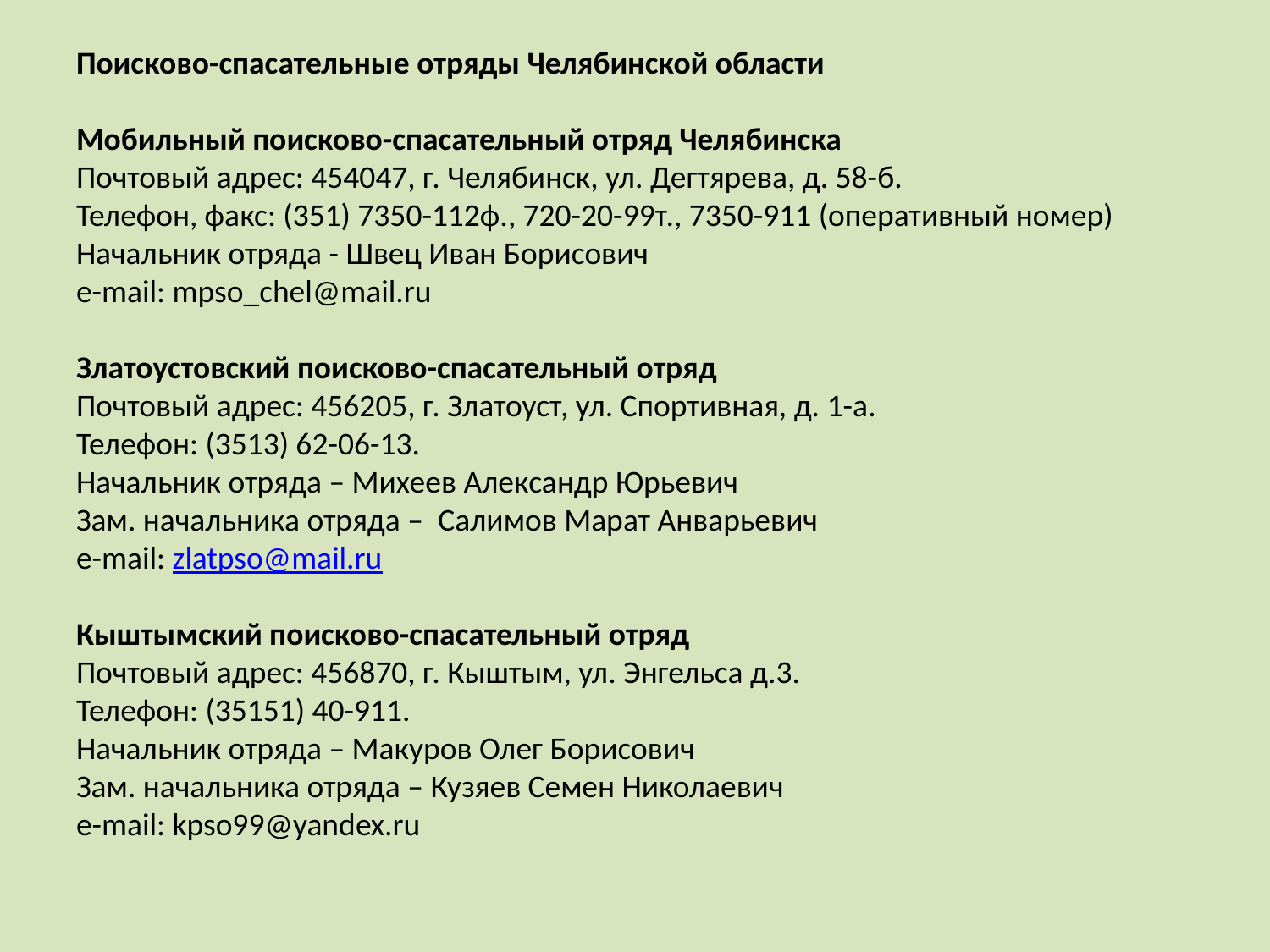

Поисково-спасательные отряды Челябинской области

Мобильный поисково-спасательный отряд Челябинска
Почтовый адрес: 454047, г. Челябинск, ул. Дегтярева, д. 58-б.
Телефон, факс: (351) 7350-112ф., 720-20-99т., 7350-911 (оперативный номер)
Начальник отряда - Швец Иван Борисович
e-mail: mpso_chel@mail.ru

Златоустовский поисково-спасательный отряд
Почтовый адрес: 456205, г. Златоуст, ул. Спортивная, д. 1-а.
Телефон: (3513) 62-06-13.
Начальник отряда – Михеев Александр Юрьевич
Зам. начальника отряда –  Салимов Марат Анварьевич
e-mail: zlatpso@mail.ru

Кыштымский поисково-спасательный отряд
Почтовый адрес: 456870, г. Кыштым, ул. Энгельса д.3.
Телефон: (35151) 40-911.
Начальник отряда – Макуров Олег Борисович
Зам. начальника отряда – Кузяев Семен Николаевич
e-mail: kpso99@yandex.ru